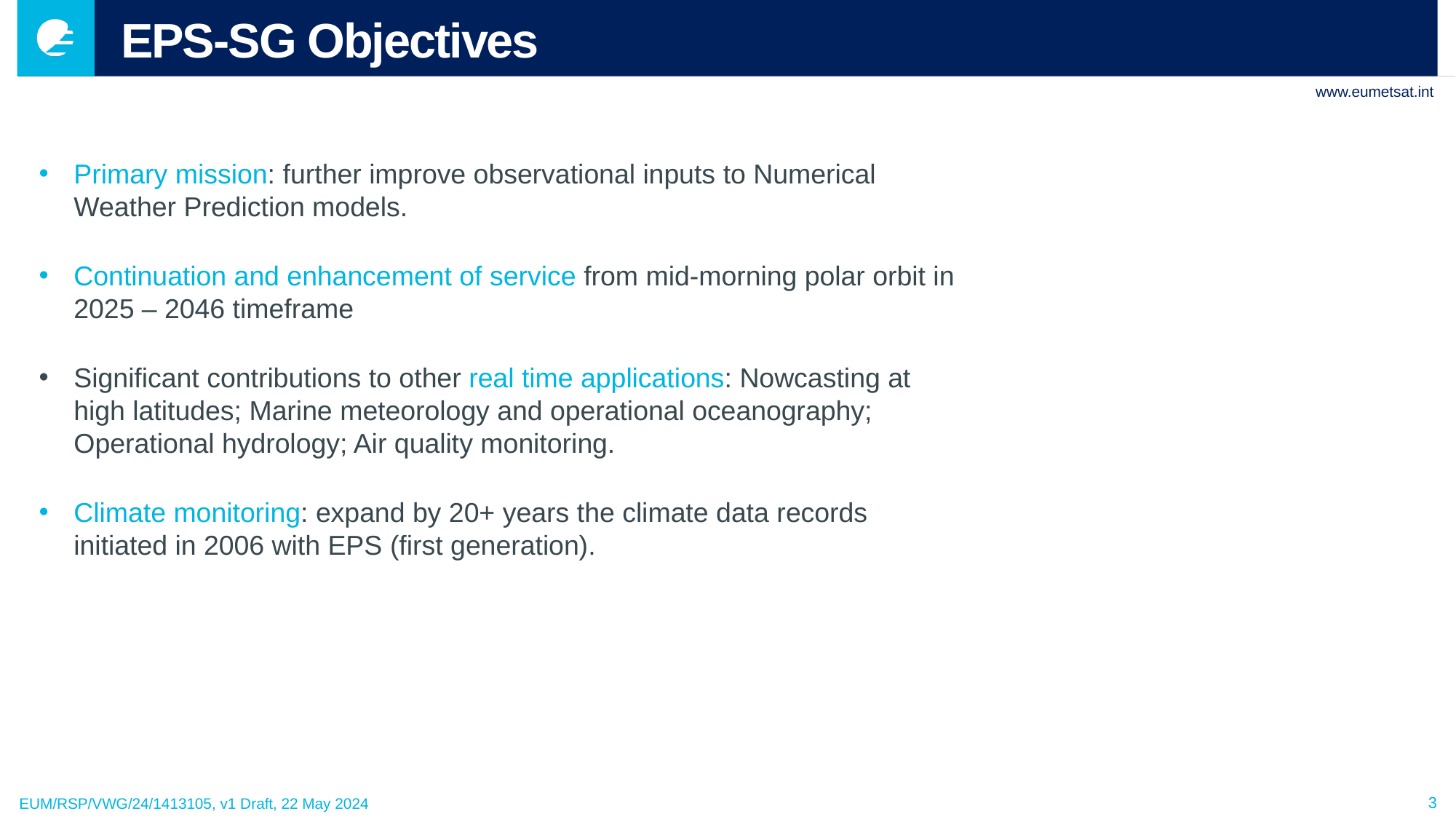

# EPS-SG Objectives
Primary mission: further improve observational inputs to Numerical Weather Prediction models.
Continuation and enhancement of service from mid-morning polar orbit in 2025 – 2046 timeframe
Significant contributions to other real time applications: Nowcasting at high latitudes; Marine meteorology and operational oceanography; Operational hydrology; Air quality monitoring.
Climate monitoring: expand by 20+ years the climate data records initiated in 2006 with EPS (first generation).